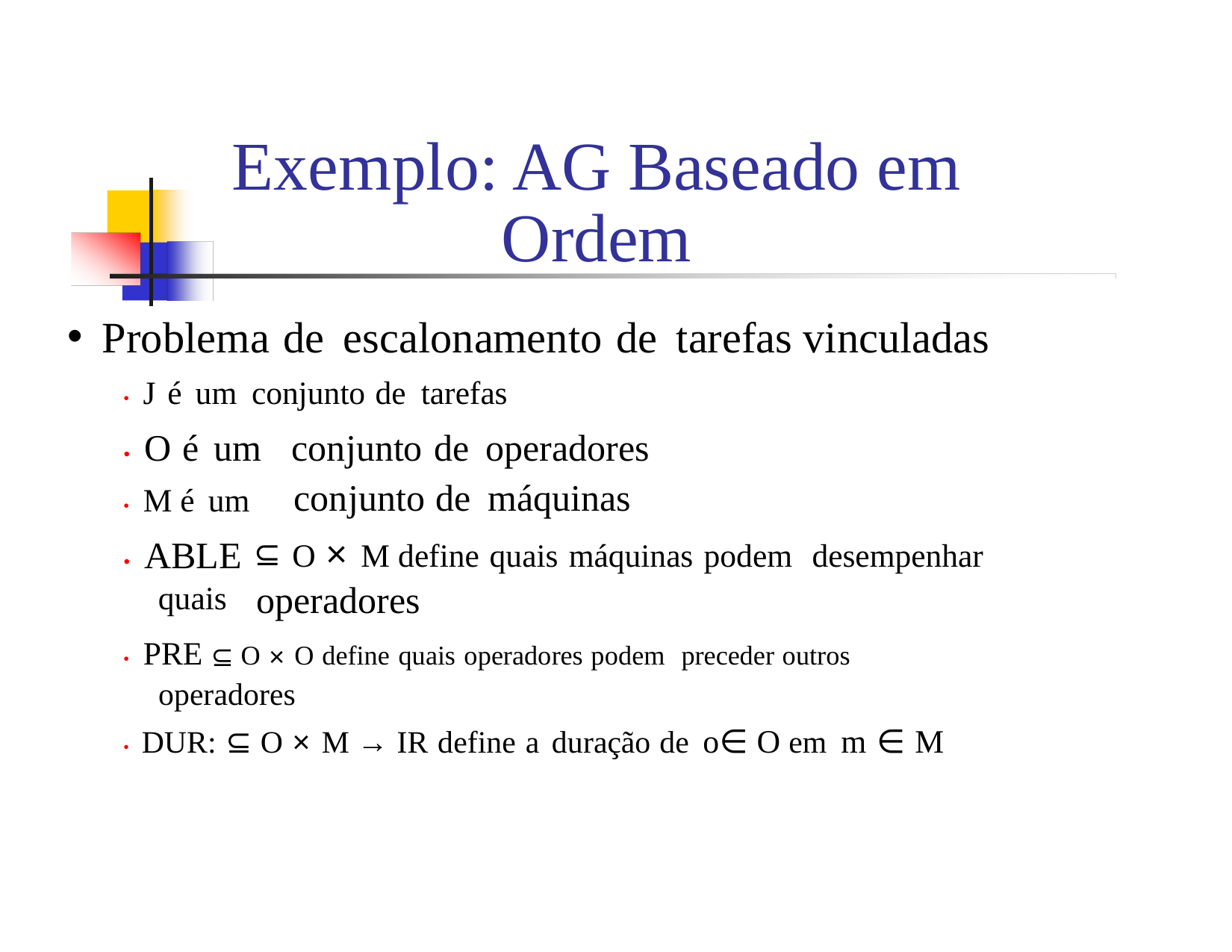

Exemplo: AG Baseado em Ordem

Problema de escalonamento de tarefas vinculadas
• J é um conjunto de tarefas
• O é um
• M é um
conjunto de operadores
conjunto de máquinas
O × M define quais máquinas podem  desempenhar
• ABLE
quais
⊆
operadores
• PRE ⊆ O × O define quais operadores podem  preceder outros
operadores
•  DUR: ⊆ O × M → IR define a duração de o∈ O em m ∈ M